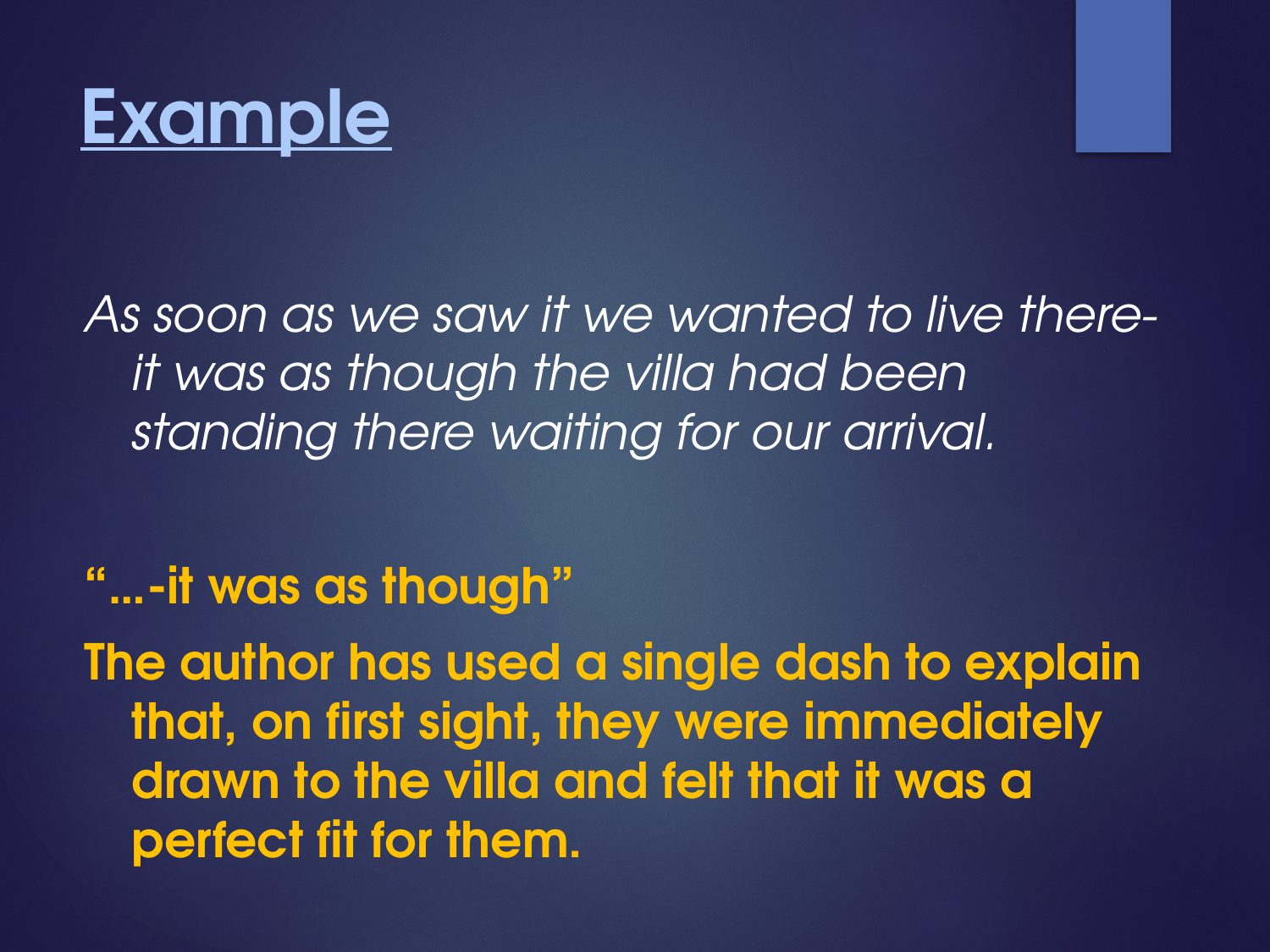

# Example

As soon as we saw it we wanted to live there- it was as though the villa had been standing there waiting for our arrival.

“…-it was as though”
The author has used a single dash to explain that, on first sight, they were immediately drawn to the villa and felt that it was a perfect fit for them.